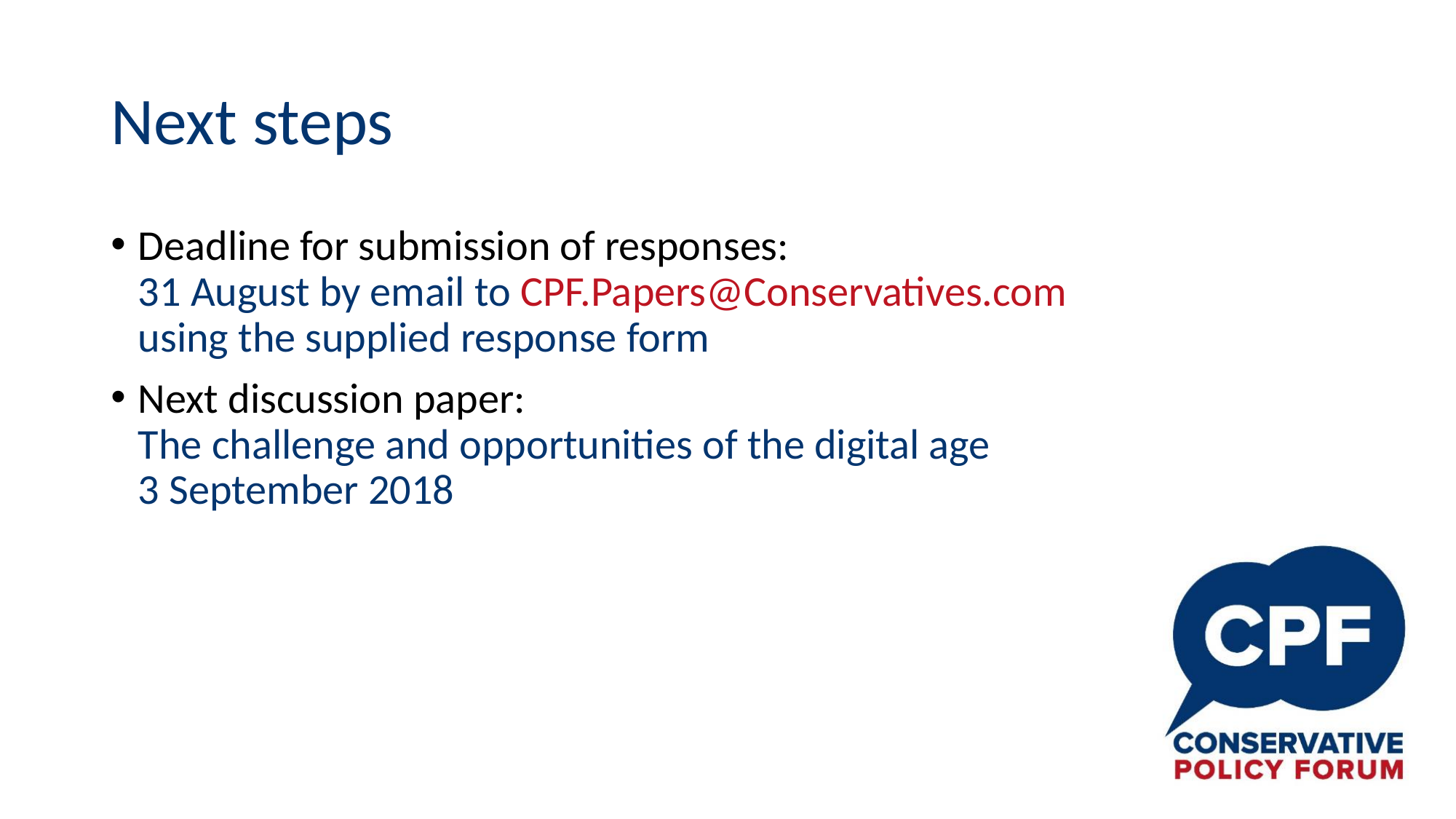

# Next steps
Deadline for submission of responses:
31 August by email to CPF.Papers@Conservatives.com
using the supplied response form
Next discussion paper:
The challenge and opportunities of the digital age
3 September 2018